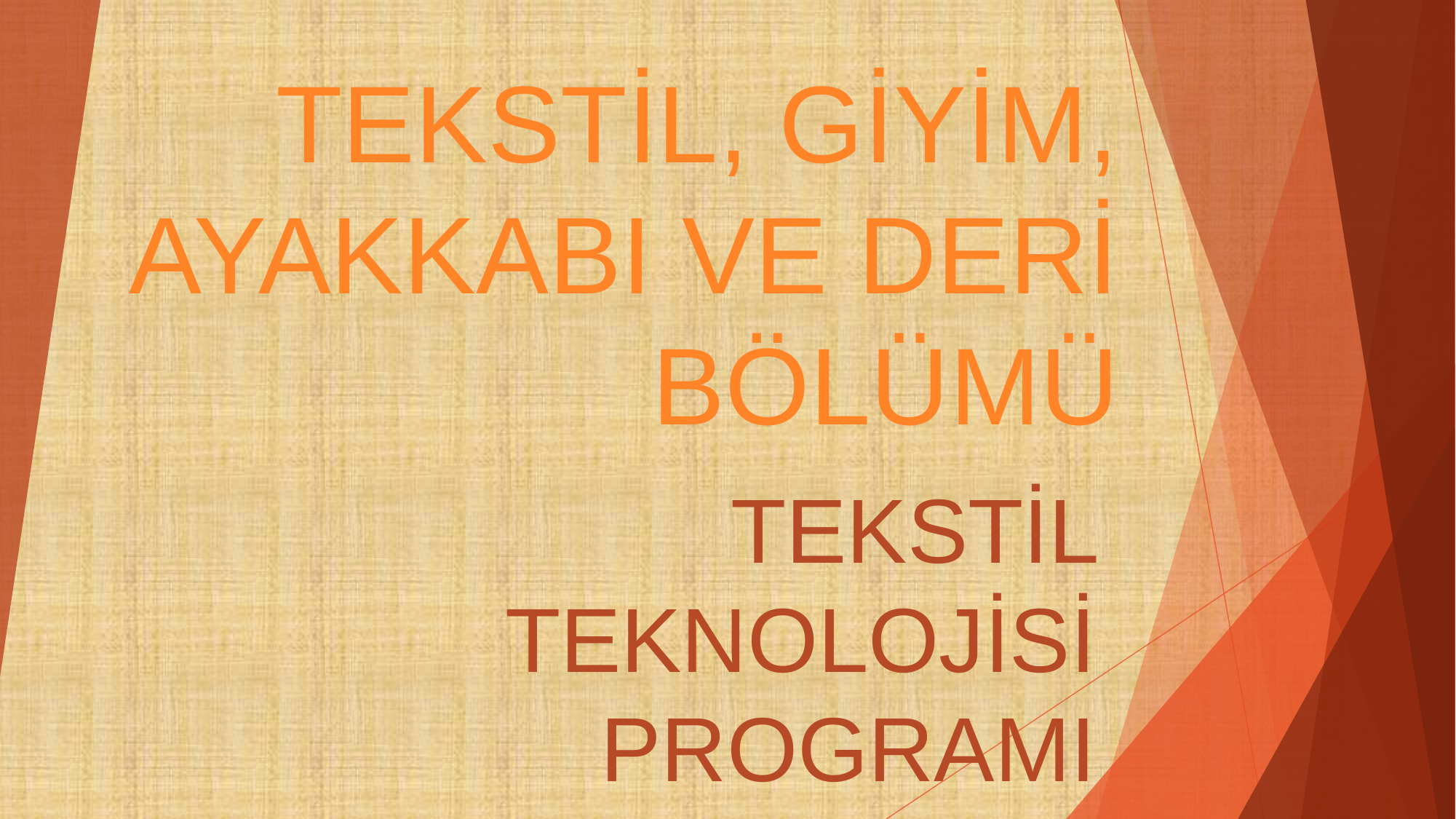

# TEKSTİL, GİYİM, AYAKKABI VE DERİ BÖLÜMÜ
TEKSTİL TEKNOLOJİSİ PROGRAMI